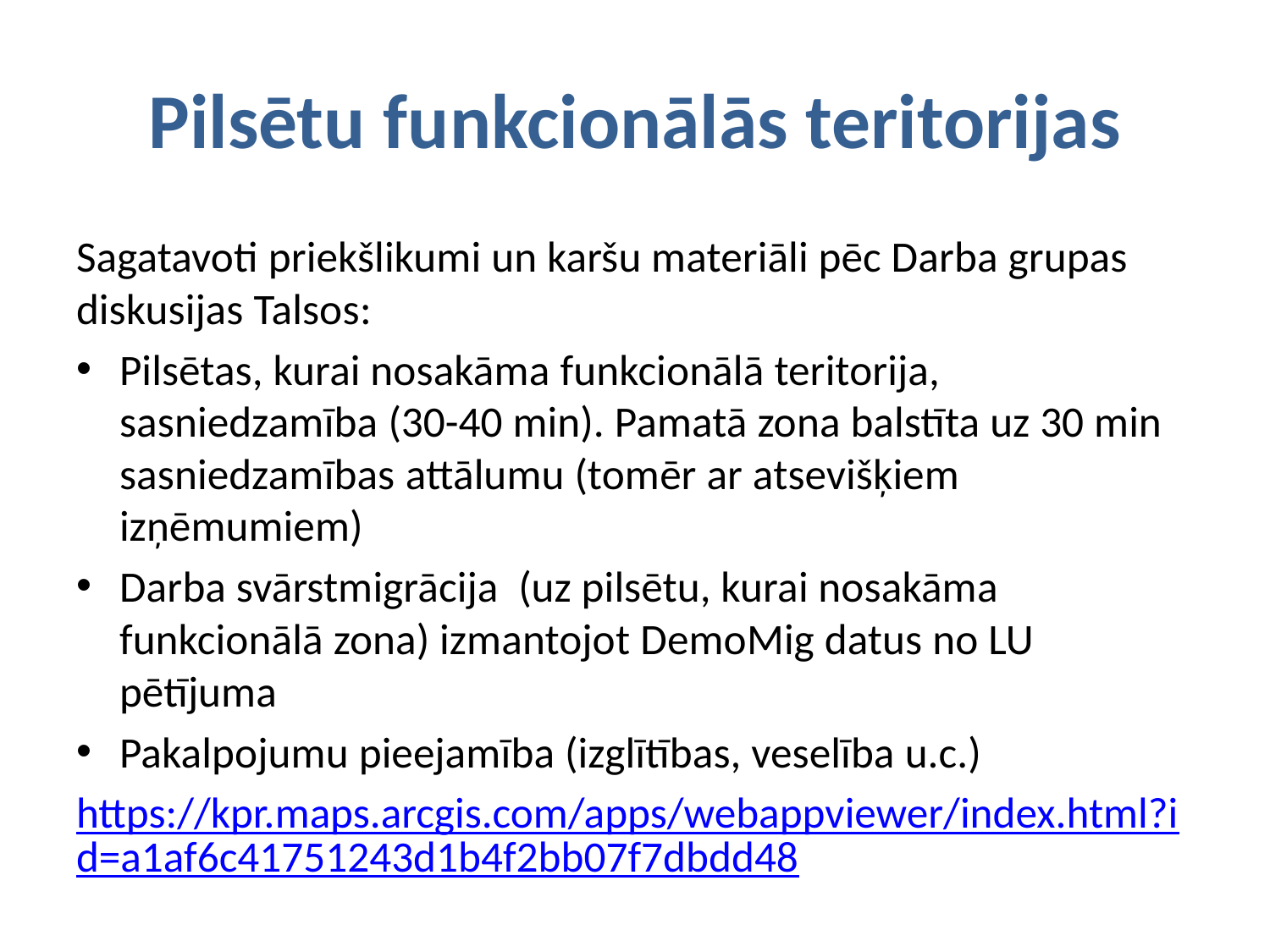

# Pilsētu funkcionālās teritorijas
Sagatavoti priekšlikumi un karšu materiāli pēc Darba grupas diskusijas Talsos:
Pilsētas, kurai nosakāma funkcionālā teritorija, sasniedzamība (30-40 min). Pamatā zona balstīta uz 30 min sasniedzamības attālumu (tomēr ar atsevišķiem izņēmumiem)
Darba svārstmigrācija  (uz pilsētu, kurai nosakāma funkcionālā zona) izmantojot DemoMig datus no LU pētījuma
Pakalpojumu pieejamība (izglītības, veselība u.c.)
https://kpr.maps.arcgis.com/apps/webappviewer/index.html?id=a1af6c41751243d1b4f2bb07f7dbdd48